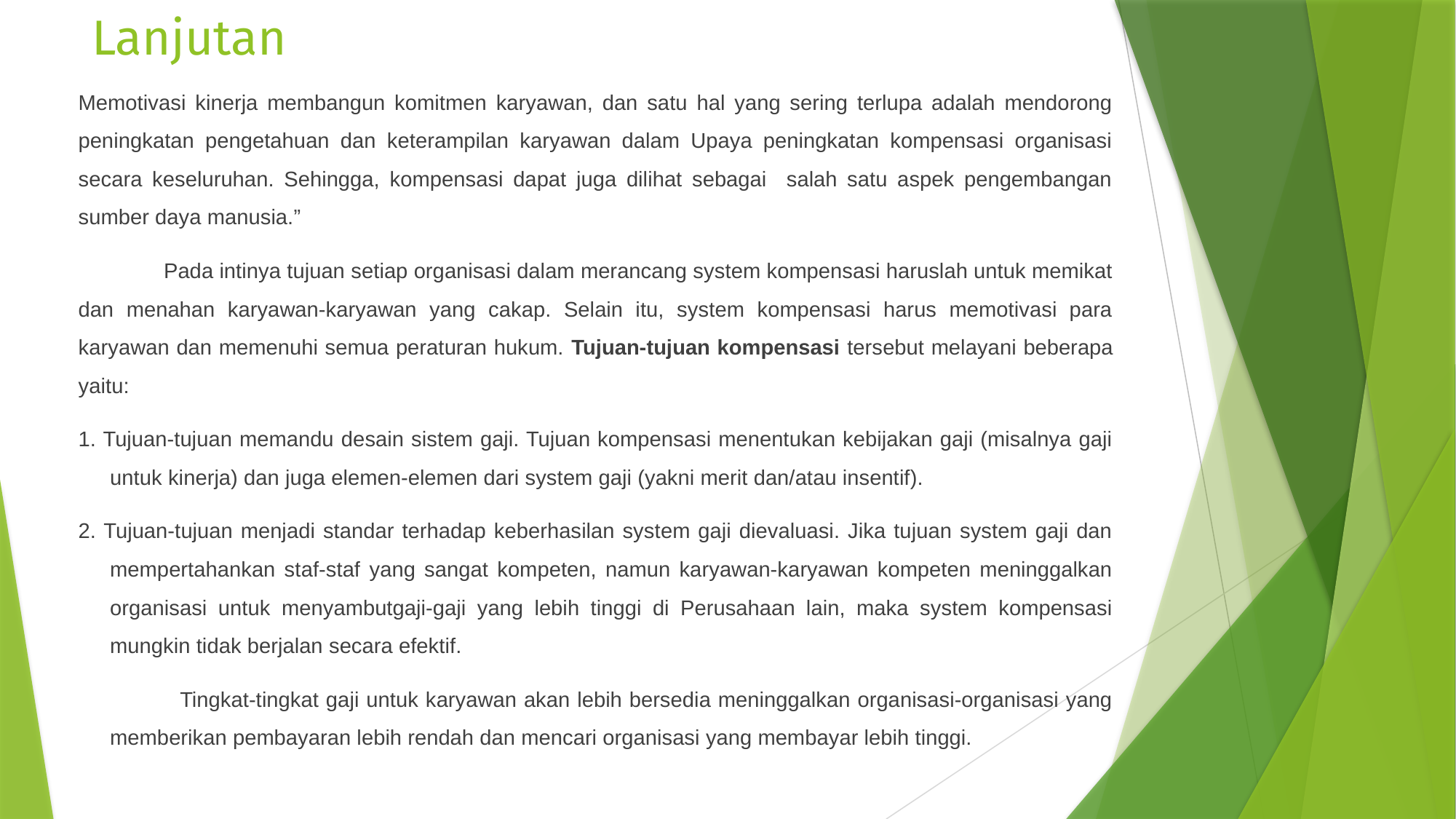

# Lanjutan
Memotivasi kinerja membangun komitmen karyawan, dan satu hal yang sering terlupa adalah mendorong peningkatan pengetahuan dan keterampilan karyawan dalam Upaya peningkatan kompensasi organisasi secara keseluruhan. Sehingga, kompensasi dapat juga dilihat sebagai  salah satu aspek pengembangan sumber daya manusia.”
              Pada intinya tujuan setiap organisasi dalam merancang system kompensasi haruslah untuk memikat dan menahan karyawan-karyawan yang cakap. Selain itu, system kompensasi harus memotivasi para karyawan dan memenuhi semua peraturan hukum. Tujuan-tujuan kompensasi tersebut melayani beberapa yaitu:
1. Tujuan-tujuan memandu desain sistem gaji. Tujuan kompensasi menentukan kebijakan gaji (misalnya gaji untuk kinerja) dan juga elemen-elemen dari system gaji (yakni merit dan/atau insentif).
2. Tujuan-tujuan menjadi standar terhadap keberhasilan system gaji dievaluasi. Jika tujuan system gaji dan mempertahankan staf-staf yang sangat kompeten, namun karyawan-karyawan kompeten meninggalkan organisasi untuk menyambutgaji-gaji yang lebih tinggi di Perusahaan lain, maka system kompensasi mungkin tidak berjalan secara efektif.
              Tingkat-tingkat gaji untuk karyawan akan lebih bersedia meninggalkan organisasi-organisasi yang memberikan pembayaran lebih rendah dan mencari organisasi yang membayar lebih tinggi.